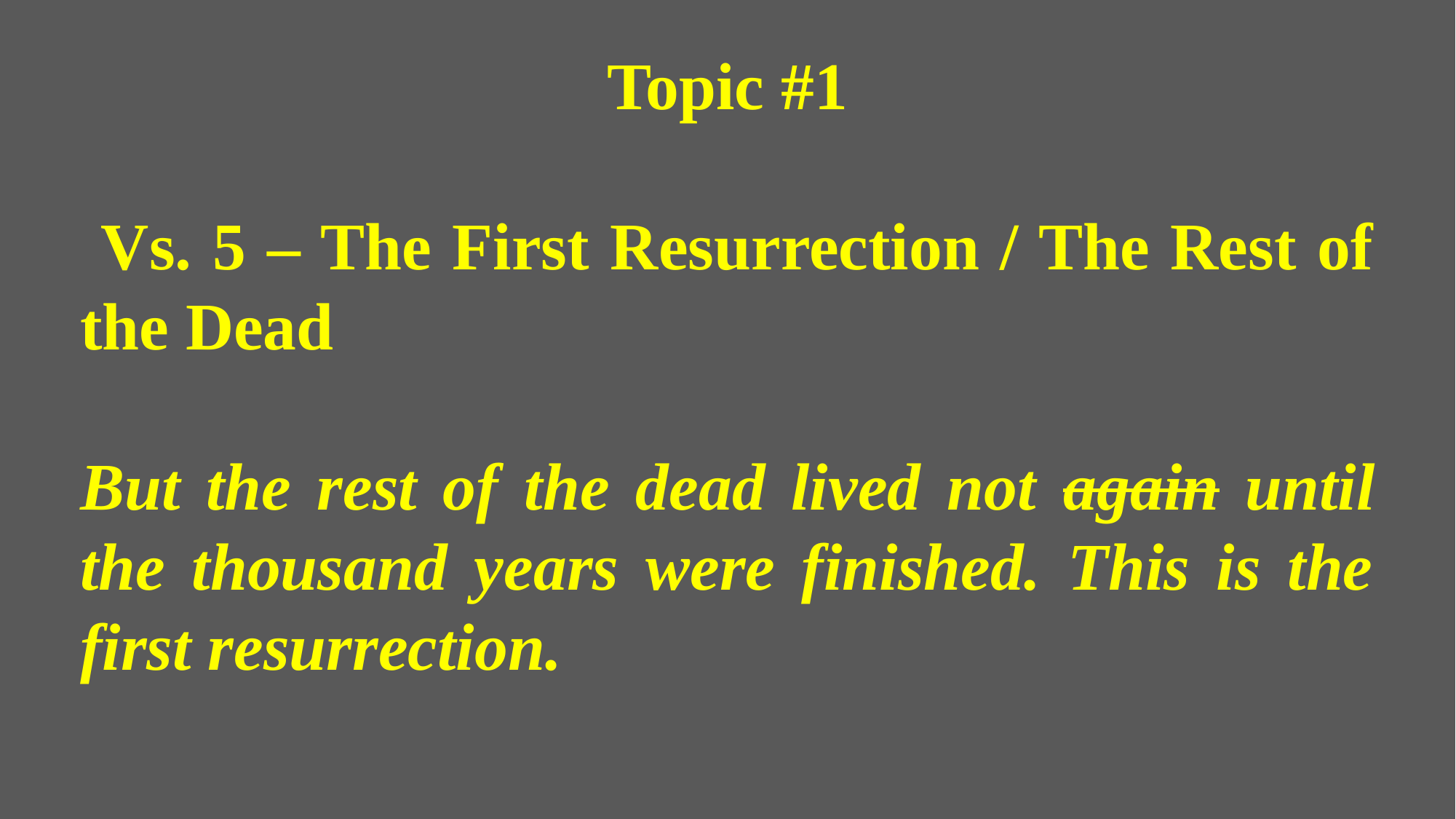

Topic #1

 Vs. 5 – The First Resurrection / The Rest of the Dead

But the rest of the dead lived not again until the thousand years were finished. This is the first resurrection.